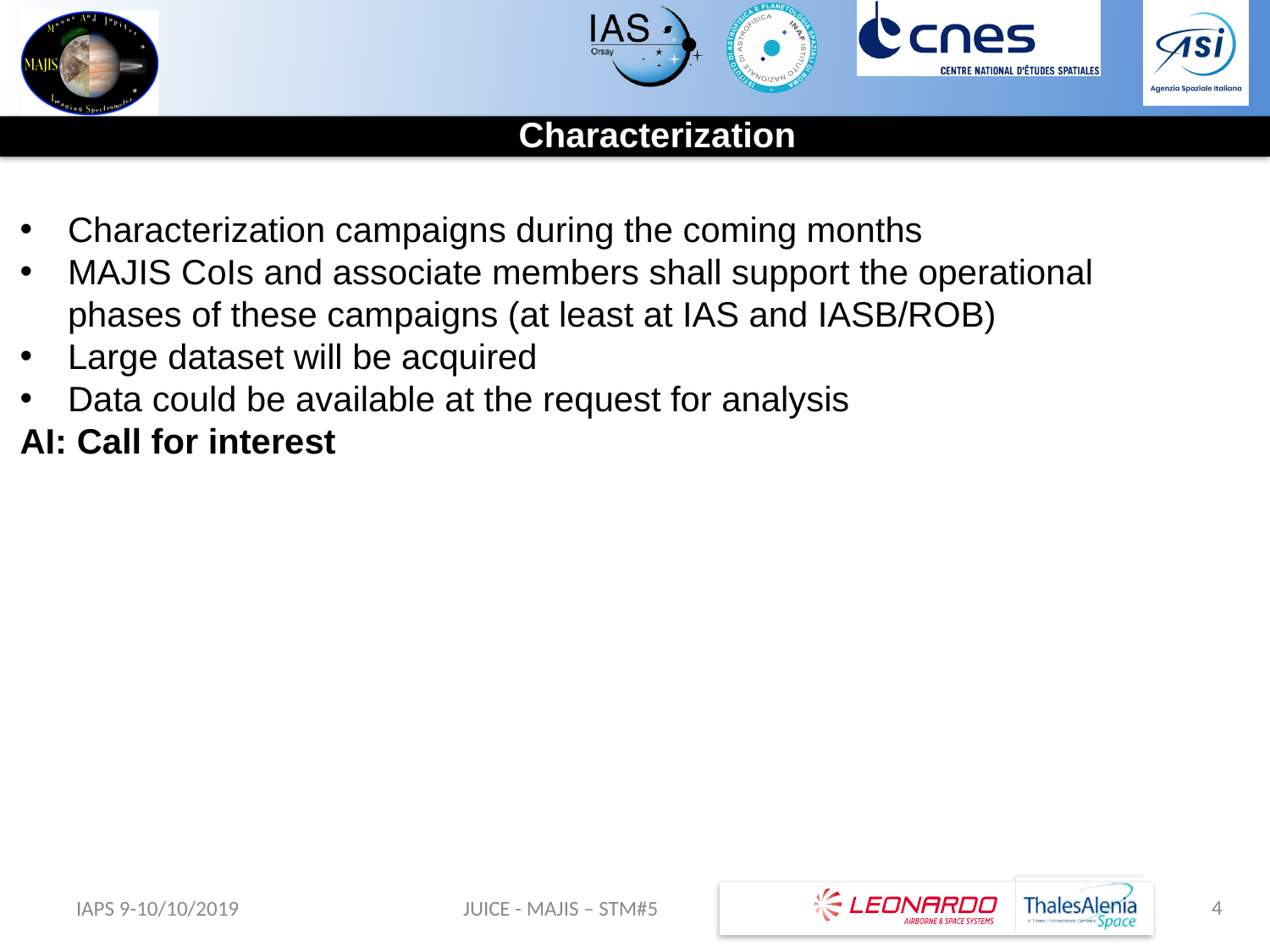

Characterization
Characterization campaigns during the coming months
MAJIS CoIs and associate members shall support the operational phases of these campaigns (at least at IAS and IASB/ROB)
Large dataset will be acquired
Data could be available at the request for analysis
AI: Call for interest

4
IAPS 9-10/10/2019
JUICE - MAJIS – STM#5